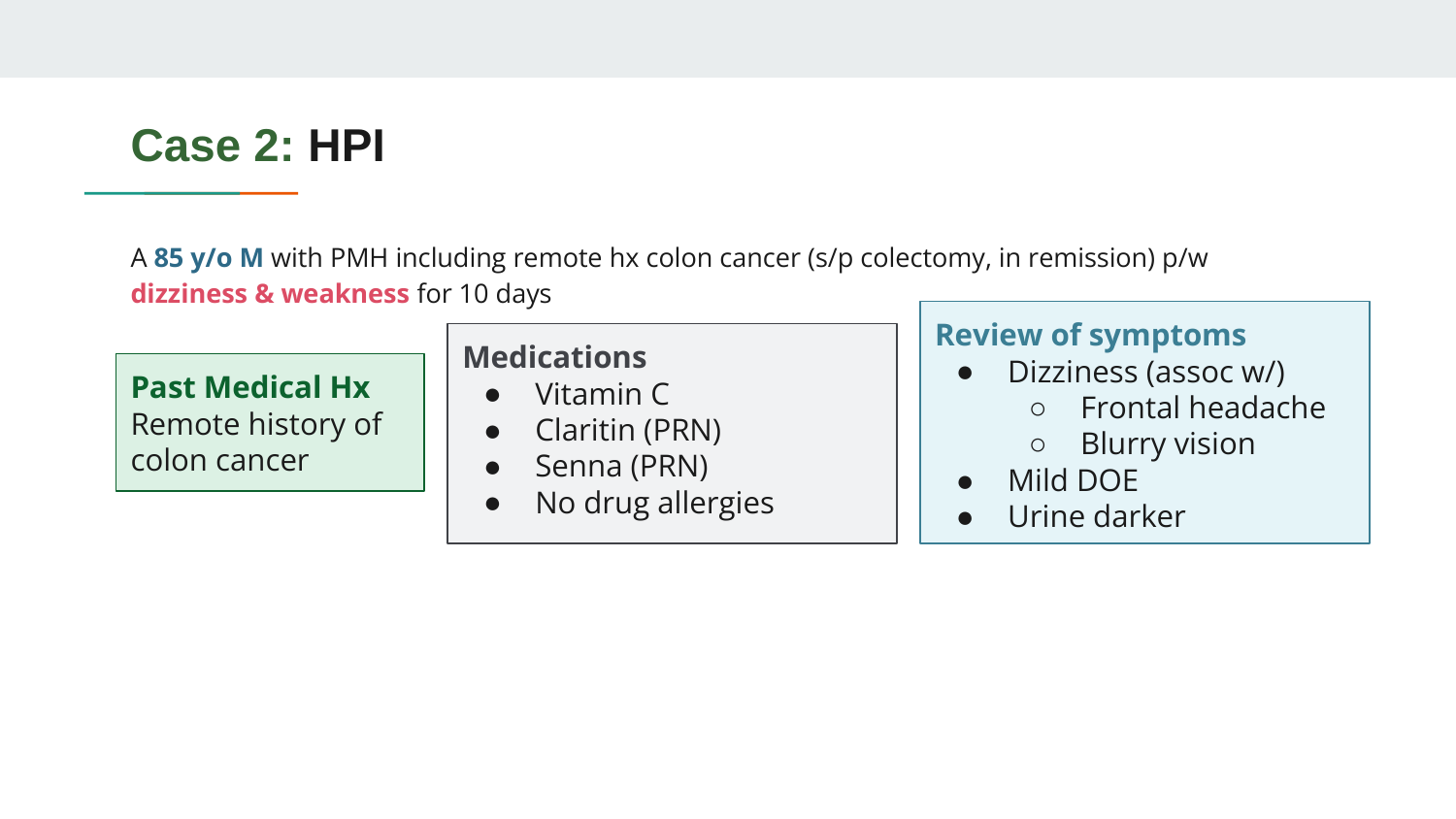

# Case 2: HPI
A 85 y/o M with PMH including remote hx colon cancer (s/p colectomy, in remission) p/w dizziness & weakness for 10 days
Review of symptoms
Dizziness (assoc w/)
Frontal headache
Blurry vision
Mild DOE
Urine darker
Medications
Vitamin C
Claritin (PRN)
Senna (PRN)
No drug allergies

Past Medical Hx
Remote history of colon cancer